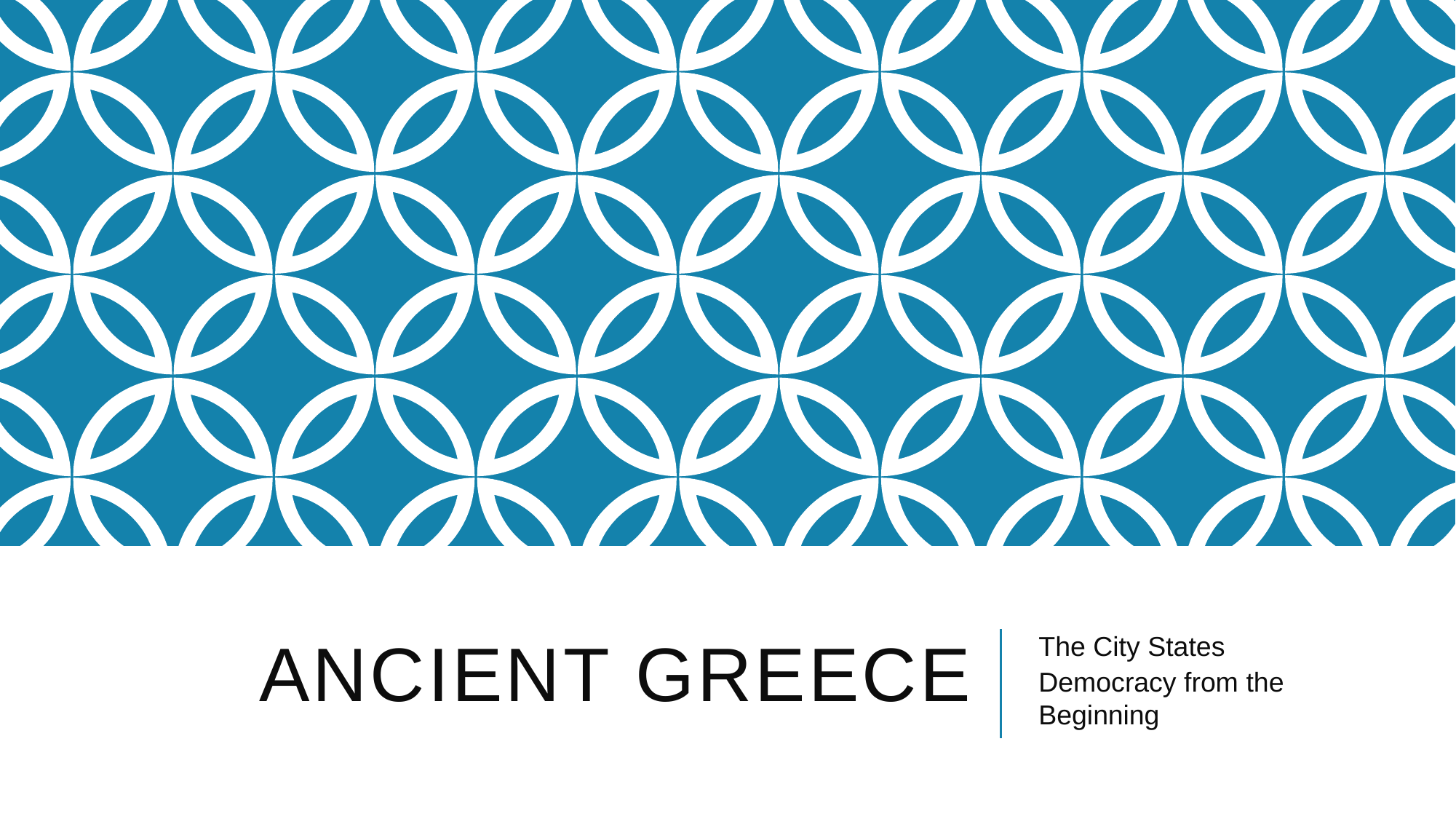

# Ancient Greece
The City States
Democracy from the Beginning